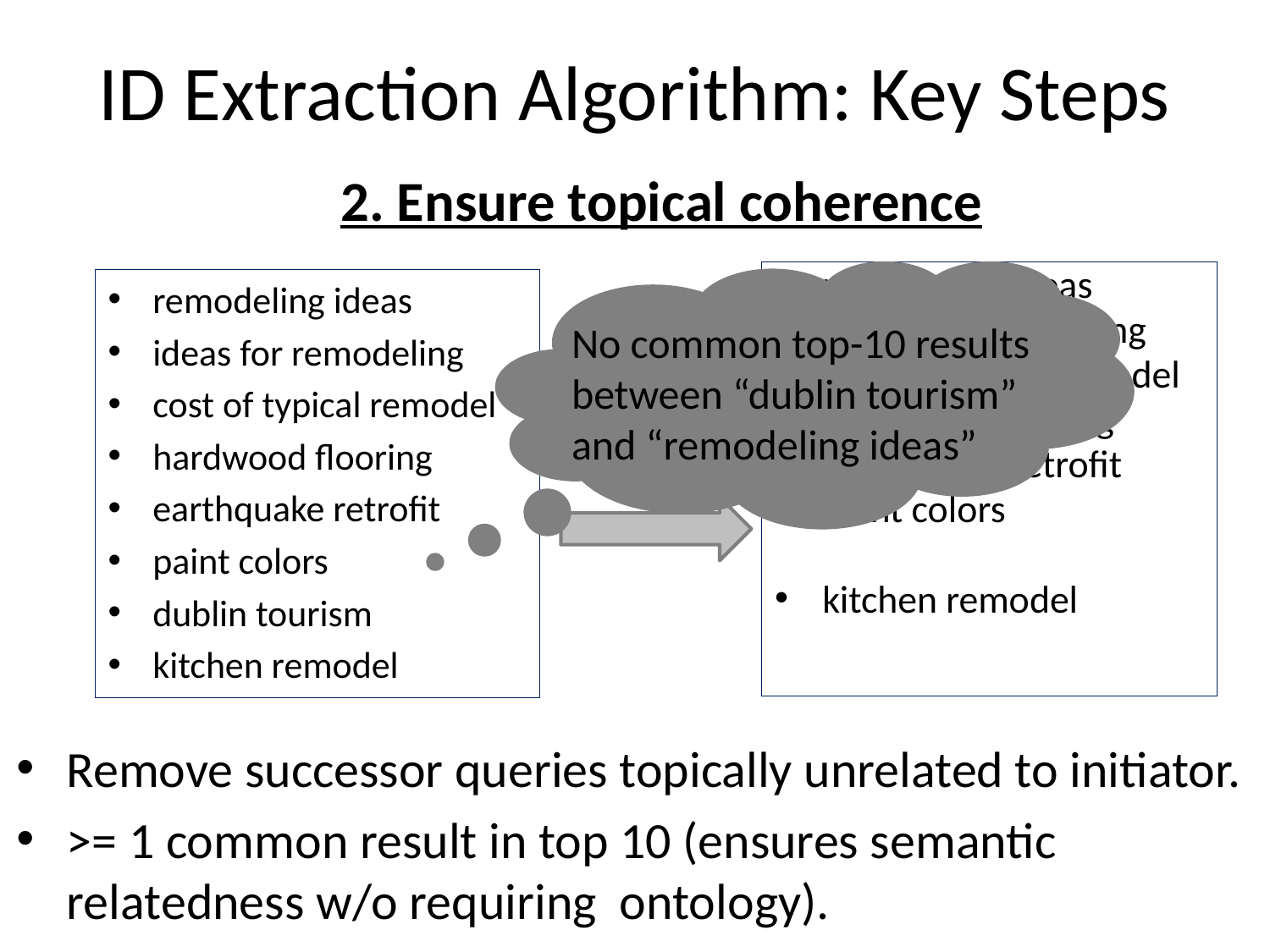

# ID Extraction Algorithm: Key Steps
2. Ensure topical coherence

remodeling ideas
ideas for remodeling
cost of typical remodel
hardwood flooring
earthquake retrofit
paint colors

kitchen remodel
remodeling ideas
ideas for remodeling
cost of typical remodel
hardwood flooring
earthquake retrofit
paint colors
dublin tourism
kitchen remodel
No common top-10 results between “dublin tourism”   and “remodeling ideas”

Remove successor queries topically unrelated to initiator.
>= 1 common result in top 10 (ensures semantic relatedness w/o requiring  ontology).